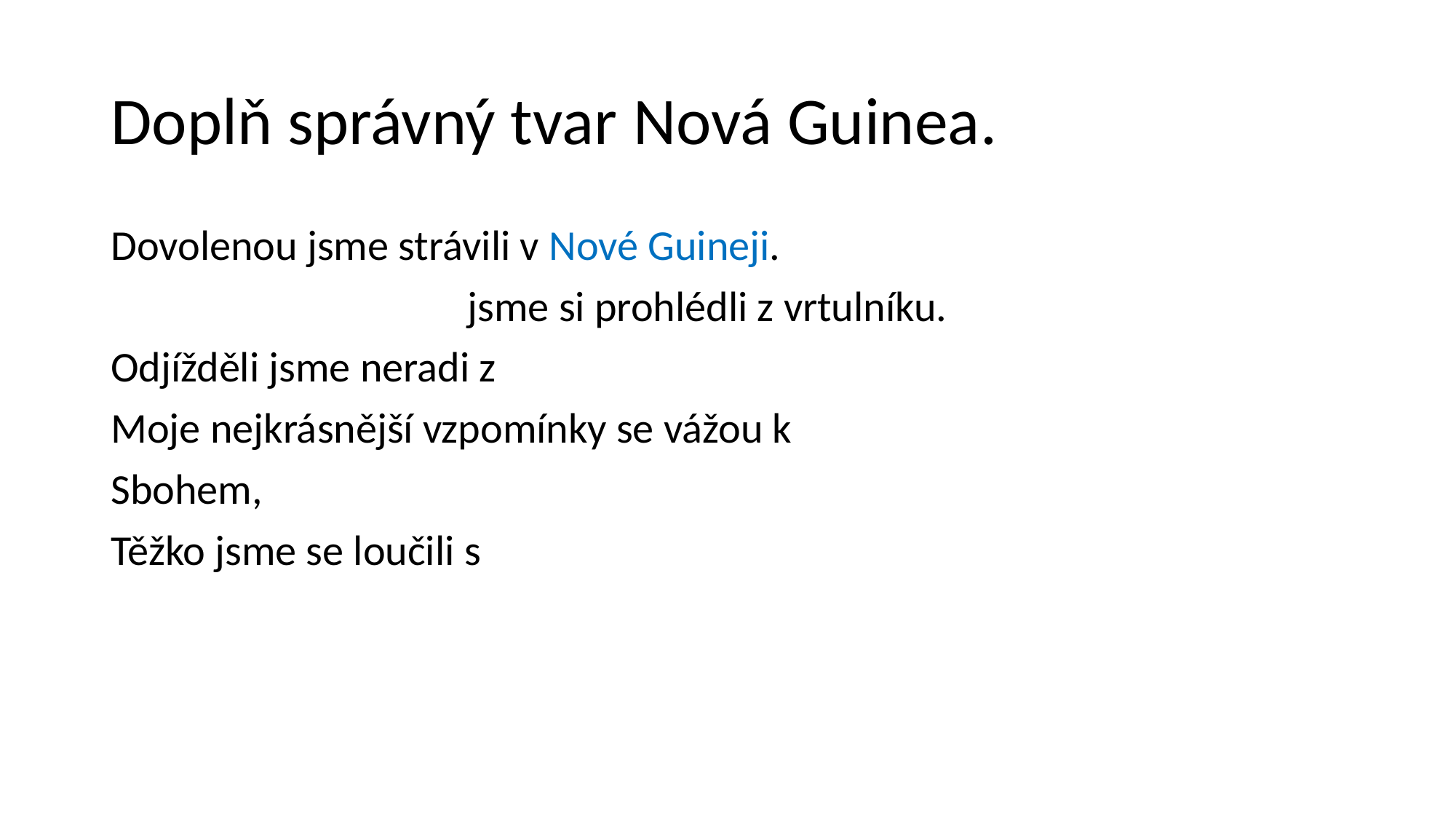

# Doplň správný tvar Nová Guinea.
Dovolenou jsme strávili v Nové Guineji.
                                     jsme si prohlédli z vrtulníku.
Odjížděli jsme neradi z
Moje nejkrásnější vzpomínky se vážou k
Sbohem,
Těžko jsme se loučili s